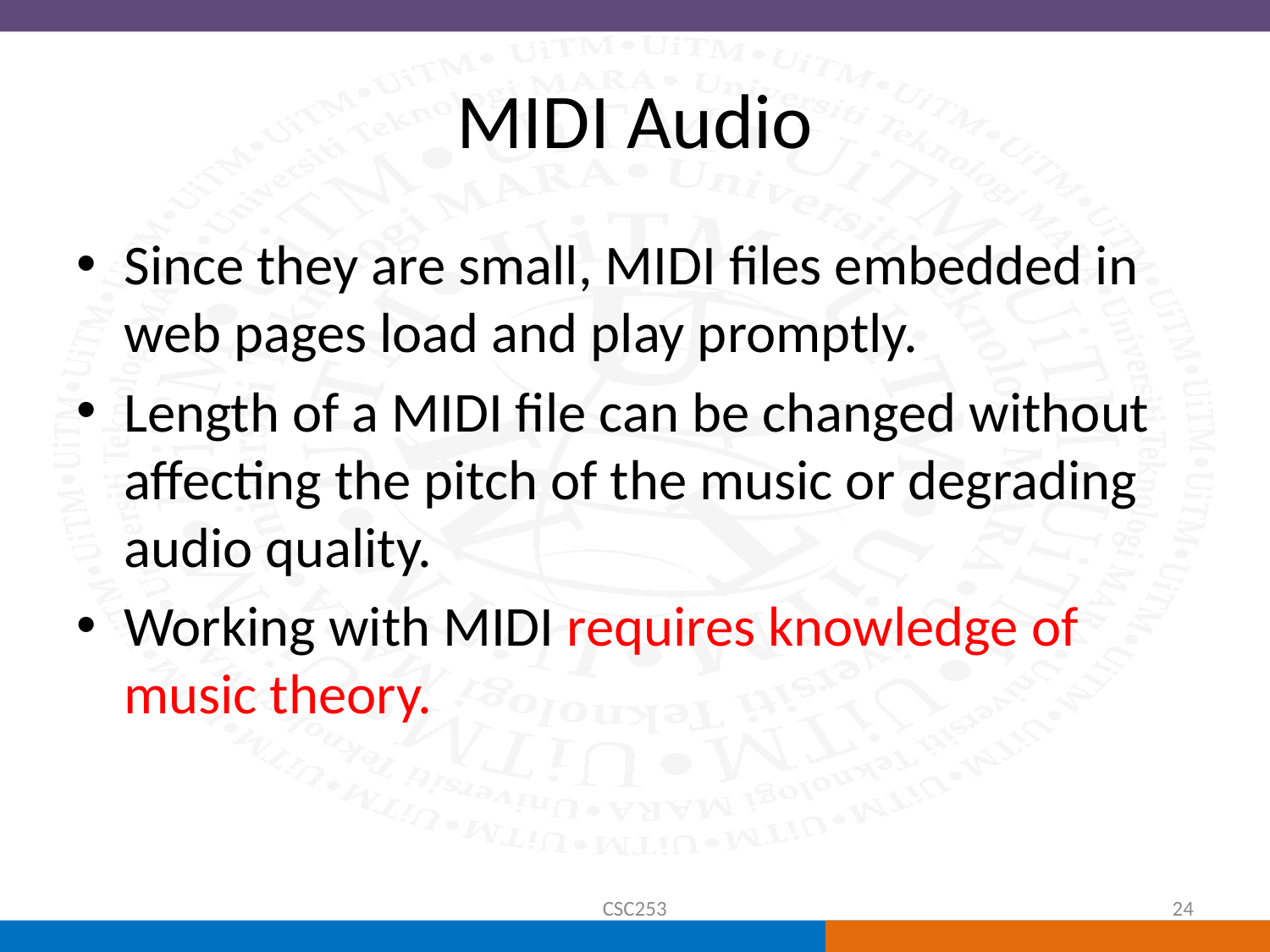

# MIDI Audio
Since they are small, MIDI files embedded in web pages load and play promptly.
Length of a MIDI file can be changed without affecting the pitch of the music or degrading audio quality.
Working with MIDI requires knowledge of music theory.

CSC253
24